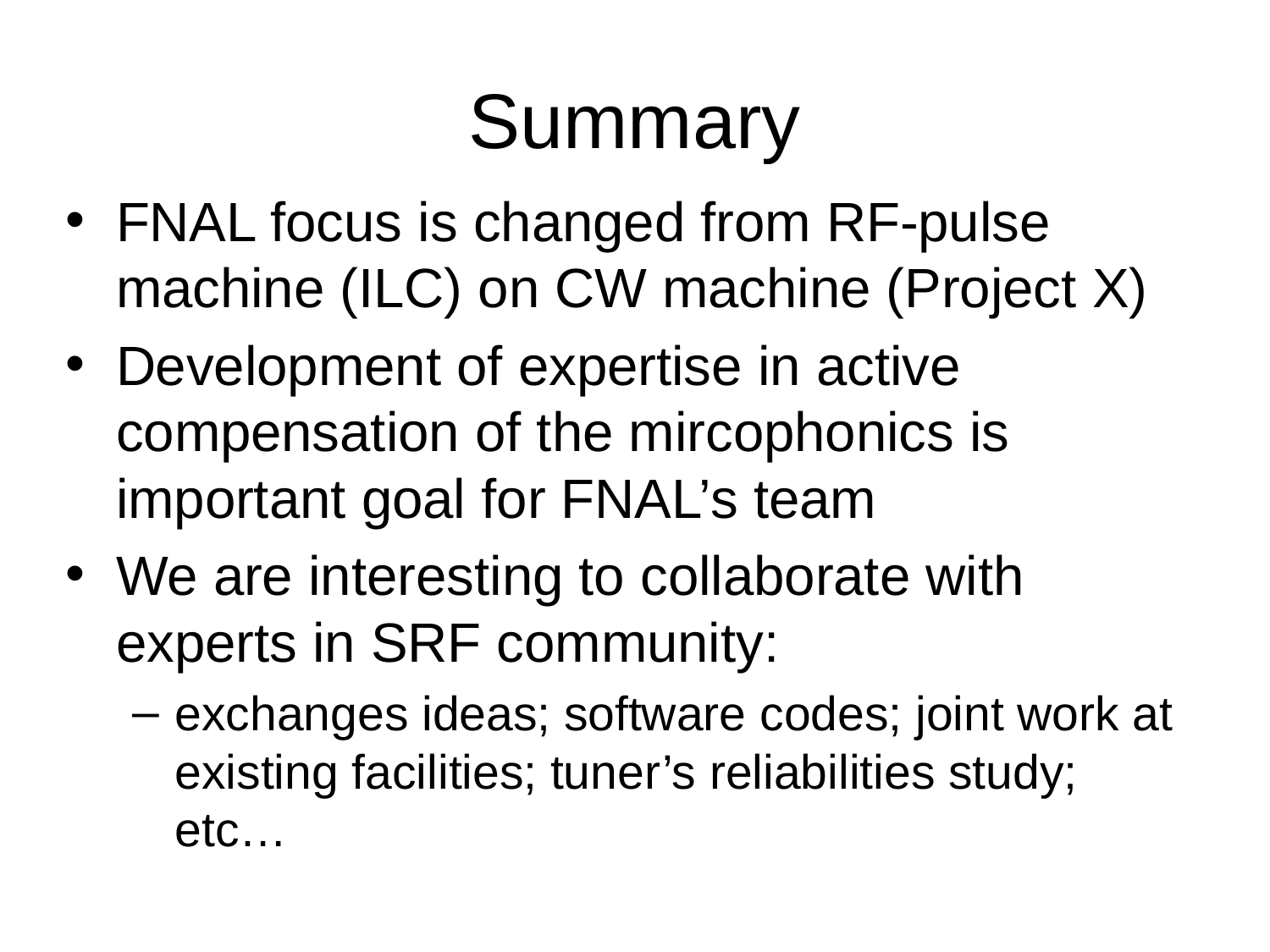

# Summary
FNAL focus is changed from RF-pulse machine (ILC) on CW machine (Project X)
Development of expertise in active compensation of the mircophonics is important goal for FNAL’s team
We are interesting to collaborate with experts in SRF community:
exchanges ideas; software codes; joint work at existing facilities; tuner’s reliabilities study; etc…